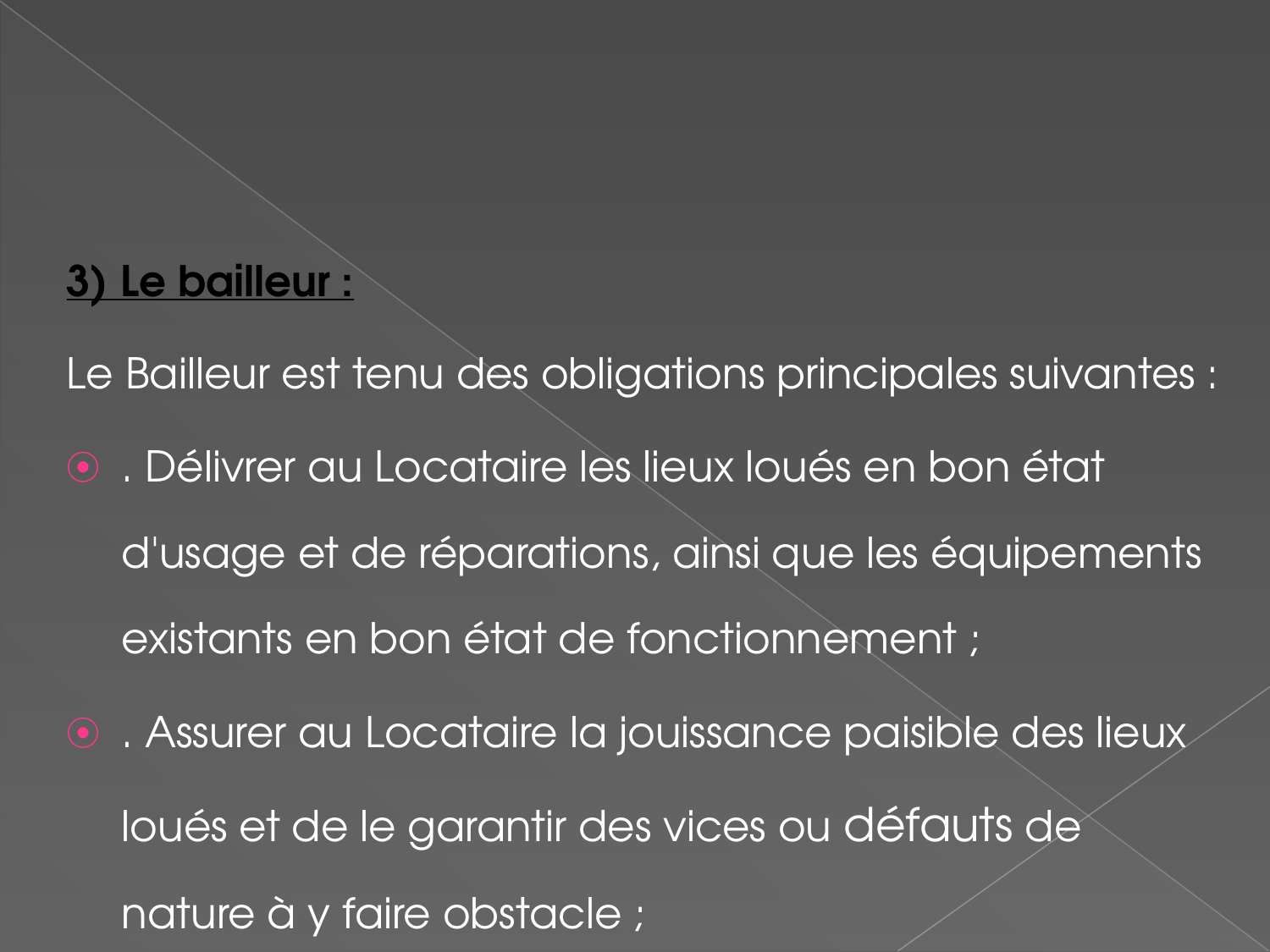

#
3) Le bailleur :
	Le Bailleur est tenu des obligations principales suivantes :
. Délivrer au Locataire les lieux loués en bon état d'usage et de réparations, ainsi que les équipements existants en bon état de fonctionnement ;
. Assurer au Locataire la jouissance paisible des lieux loués et de le garantir des vices ou défauts de nature à y faire obstacle ;